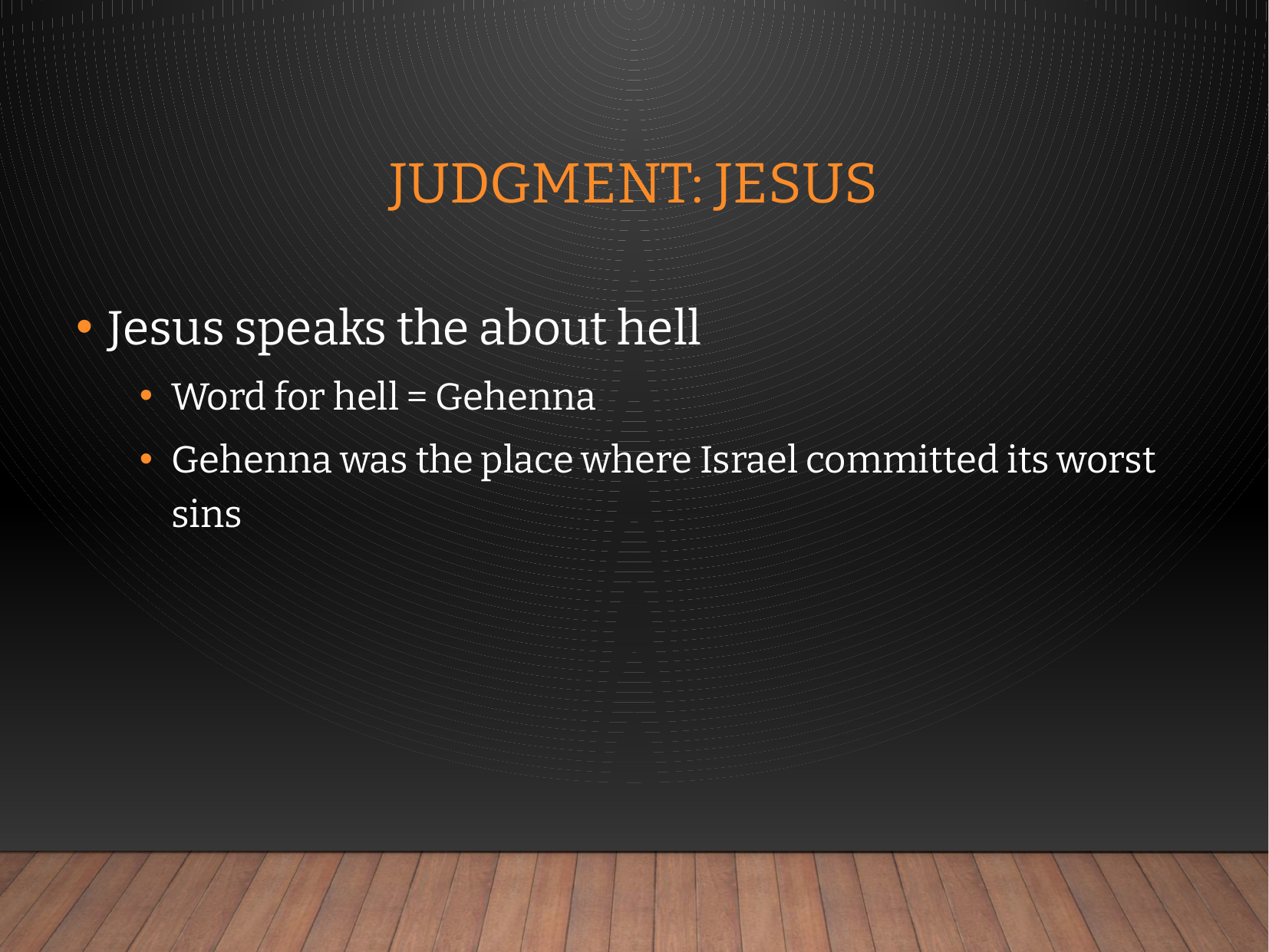

# Judgment: Jesus
Jesus speaks the about hell
Word for hell = Gehenna
Gehenna was the place where Israel committed its worst sins